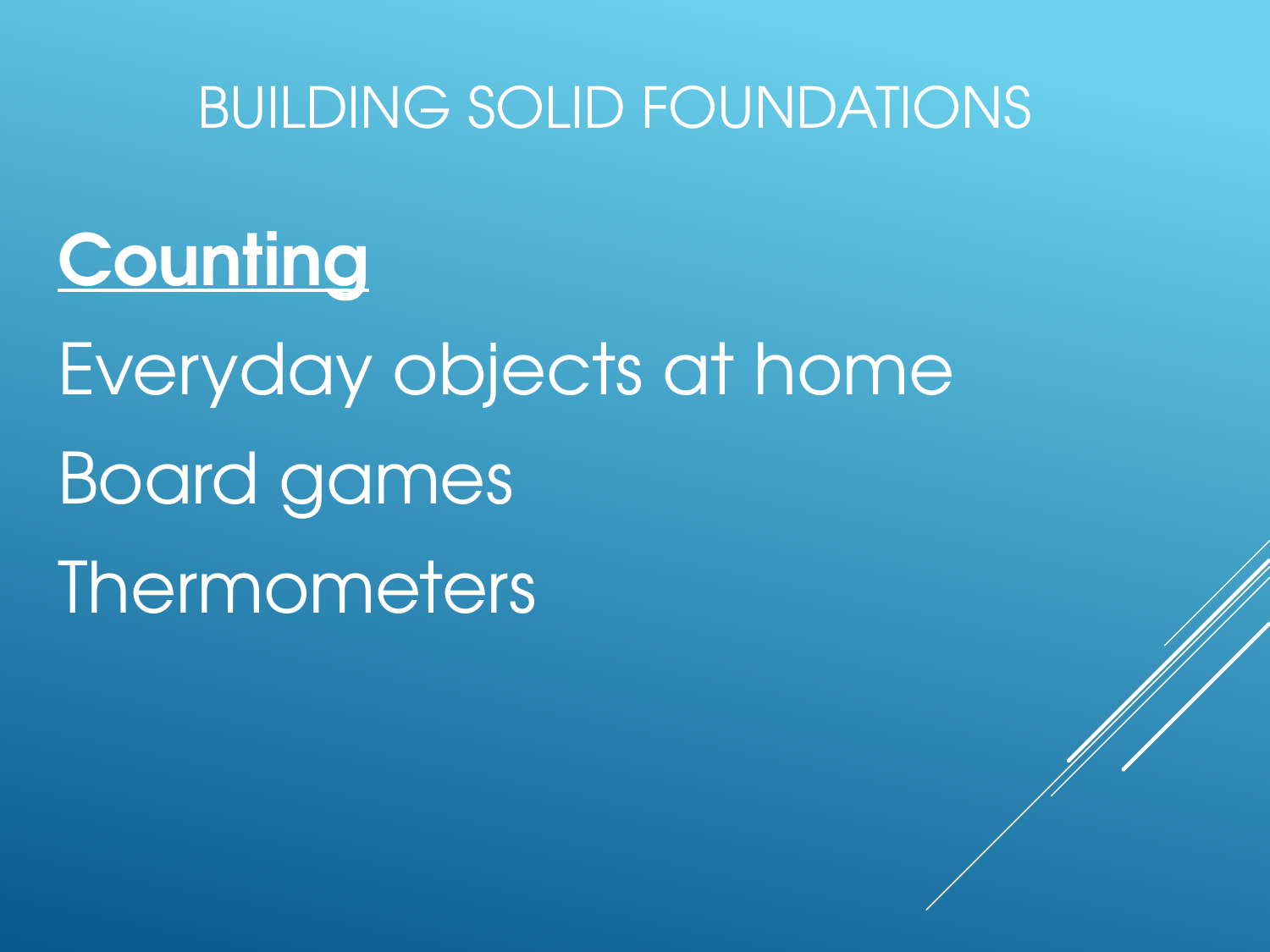

# BUILDING SOLID FOUNDATIONS
Counting
Everyday objects at home
Board games
Thermometers